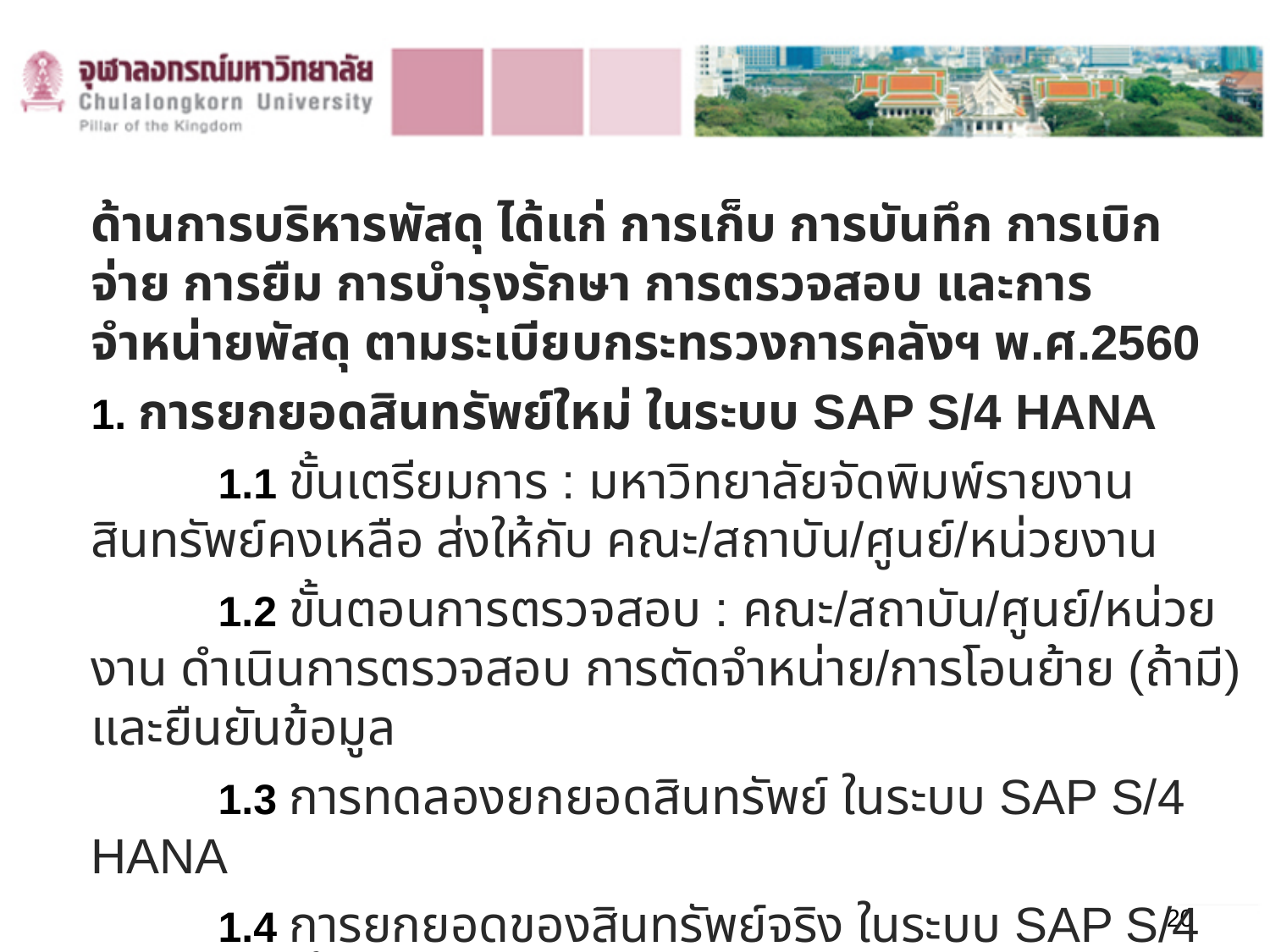

ด้านการบริหารพัสดุ ได้แก่ การเก็บ การบันทึก การเบิกจ่าย การยืม การบำรุงรักษา การตรวจสอบ และการจำหน่ายพัสดุ ตามระเบียบกระทรวงการคลังฯ พ.ศ.2560
1. การยกยอดสินทรัพย์ใหม่ ในระบบ SAP S/4 HANA
  	1.1 ขั้นเตรียมการ : มหาวิทยาลัยจัดพิมพ์รายงานสินทรัพย์คงเหลือ ส่งให้กับ คณะ/สถาบัน/ศูนย์/หน่วยงาน
	1.2 ขั้นตอนการตรวจสอบ : คณะ/สถาบัน/ศูนย์/หน่วยงาน ดำเนินการตรวจสอบ การตัดจำหน่าย/การโอนย้าย (ถ้ามี) และยืนยันข้อมูล
	1.3 การทดลองยกยอดสินทรัพย์ ในระบบ SAP S/4 HANA
	1.4 การยกยอดของสินทรัพย์จริง ในระบบ SAP S/4 HANA ดังนี้

20